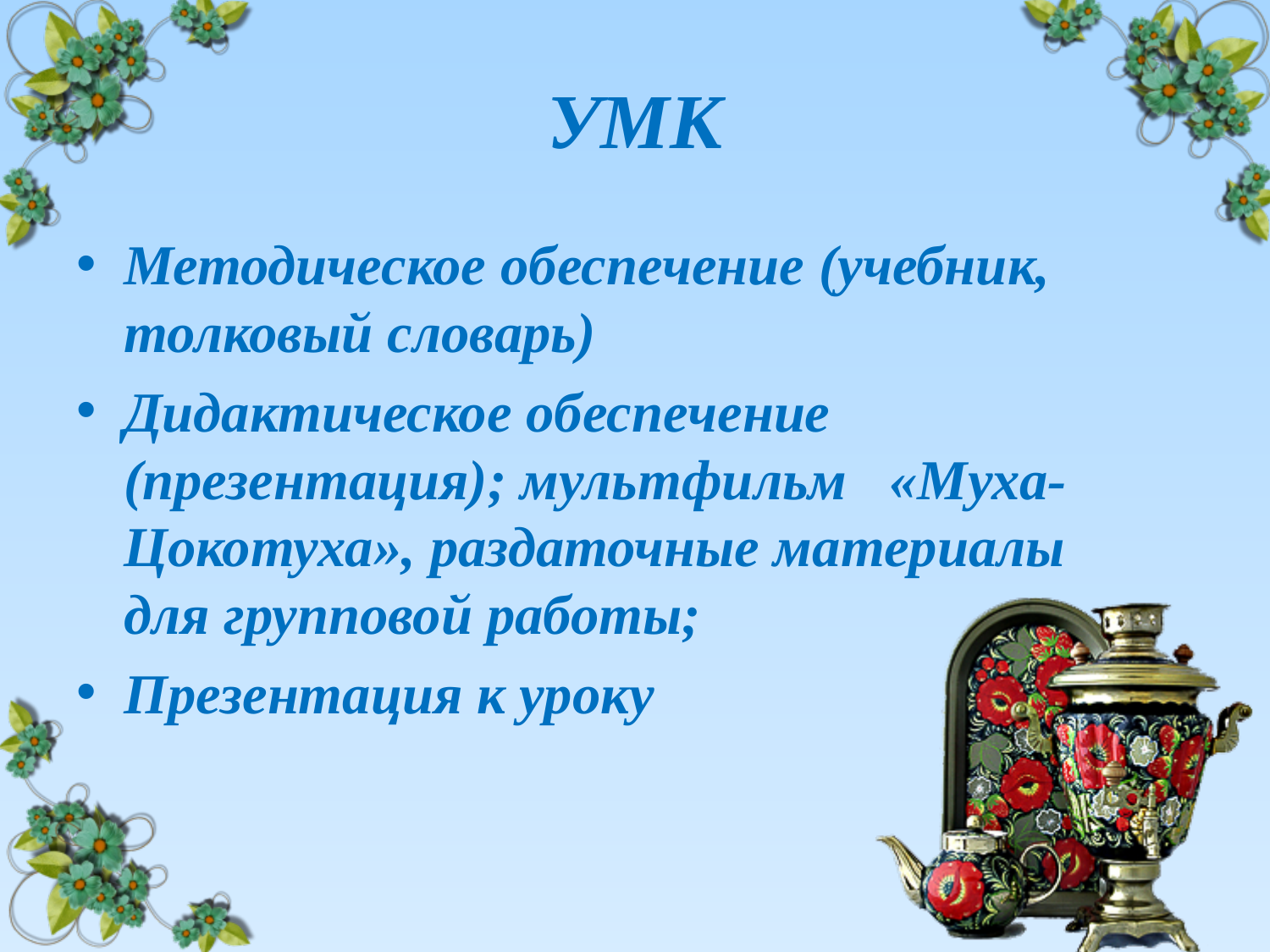

# УМК
Методическое обеспечение (учебник, толковый словарь)
Дидактическое обеспечение (презентация); мультфильм   «Муха-Цокотуха», раздаточные материалы  для групповой работы;
Презентация к уроку